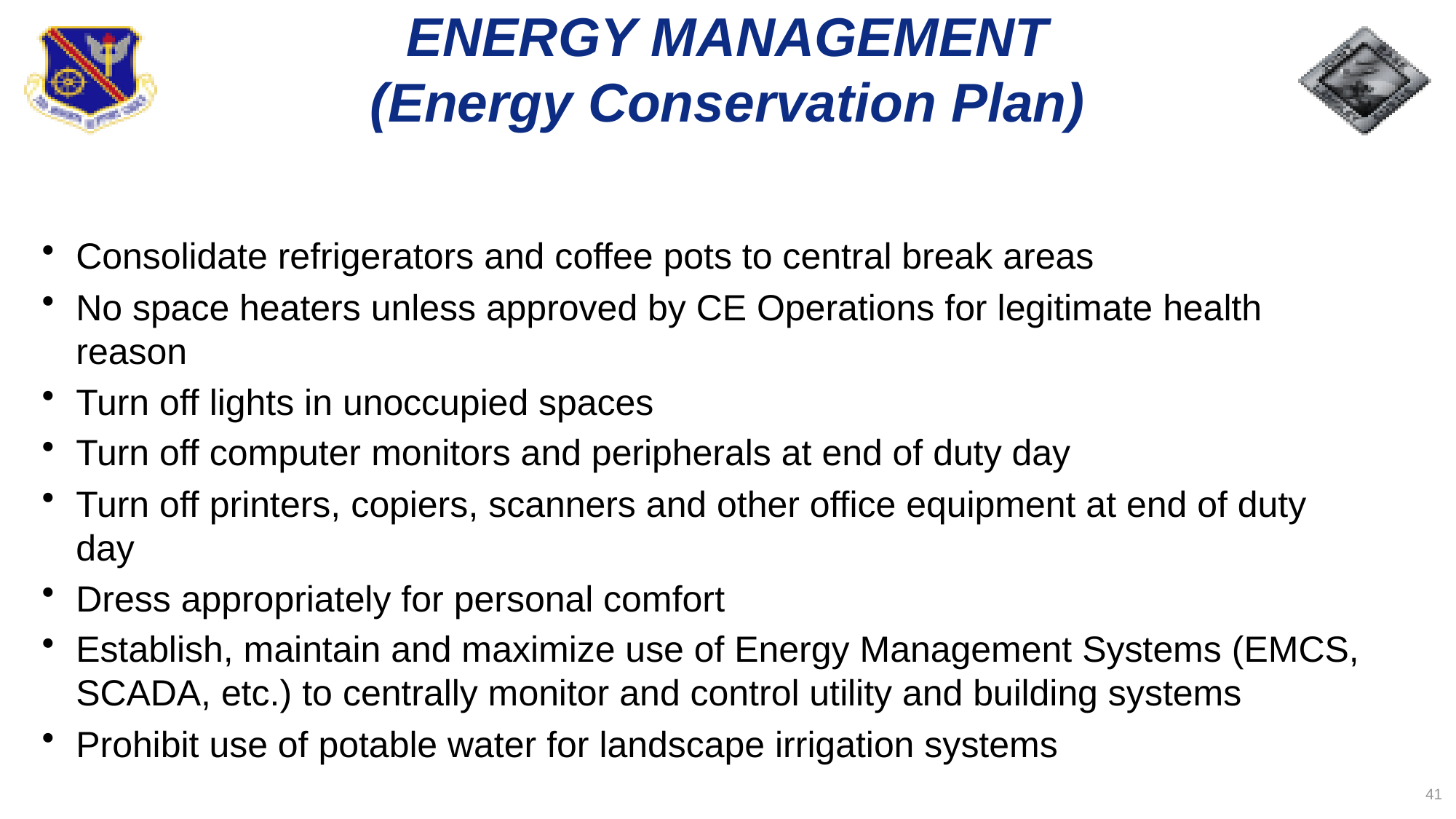

# ENERGY MANAGEMENT (Energy Conservation Plan)
Consolidate refrigerators and coffee pots to central break areas
No space heaters unless approved by CE Operations for legitimate health reason
Turn off lights in unoccupied spaces
Turn off computer monitors and peripherals at end of duty day
Turn off printers, copiers, scanners and other office equipment at end of duty day
Dress appropriately for personal comfort
Establish, maintain and maximize use of Energy Management Systems (EMCS, SCADA, etc.) to centrally monitor and control utility and building systems
Prohibit use of potable water for landscape irrigation systems

41